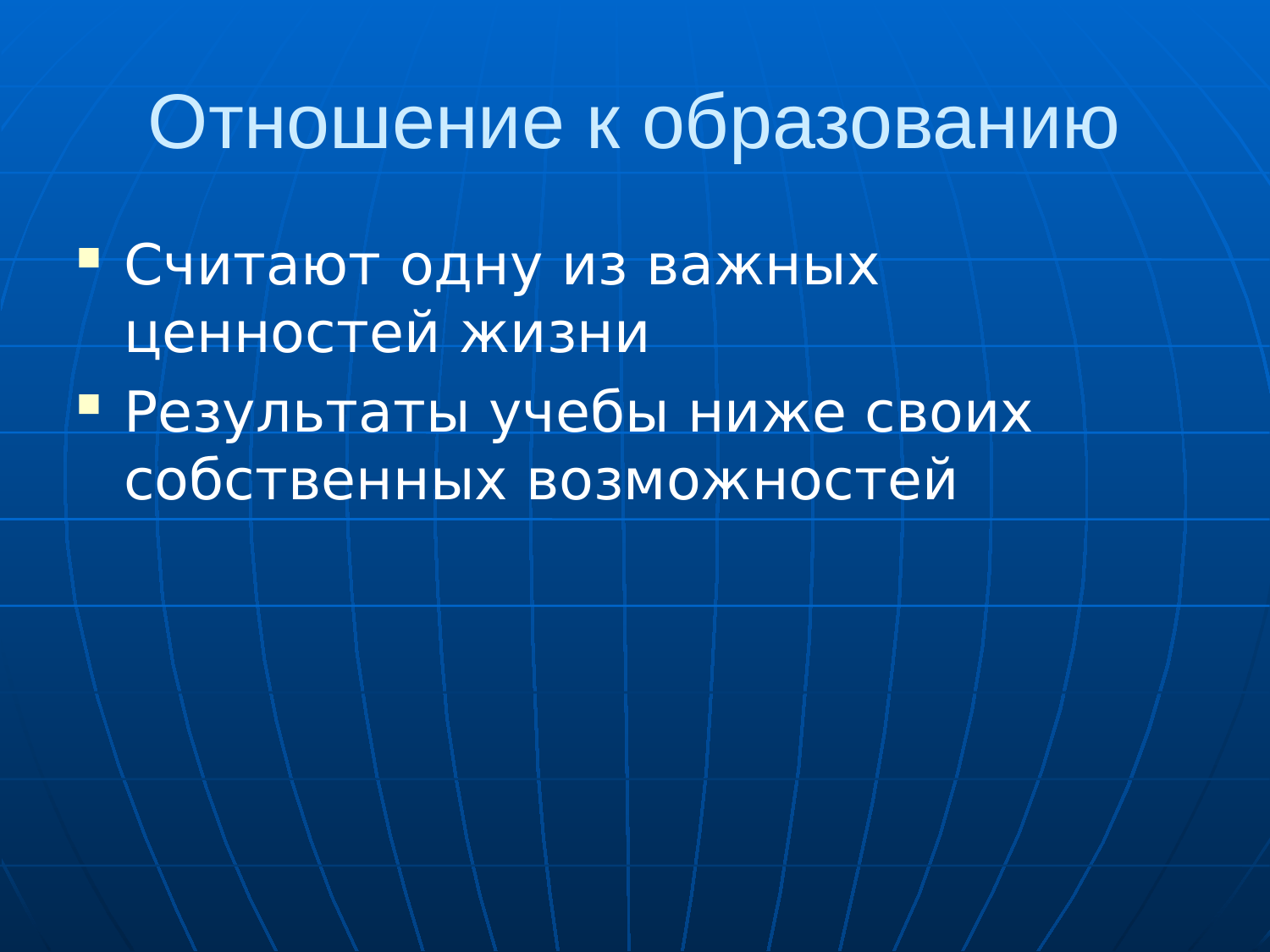

# Отношение к образованию
Считают одну из важных ценностей жизни
Результаты учебы ниже своих собственных возможностей